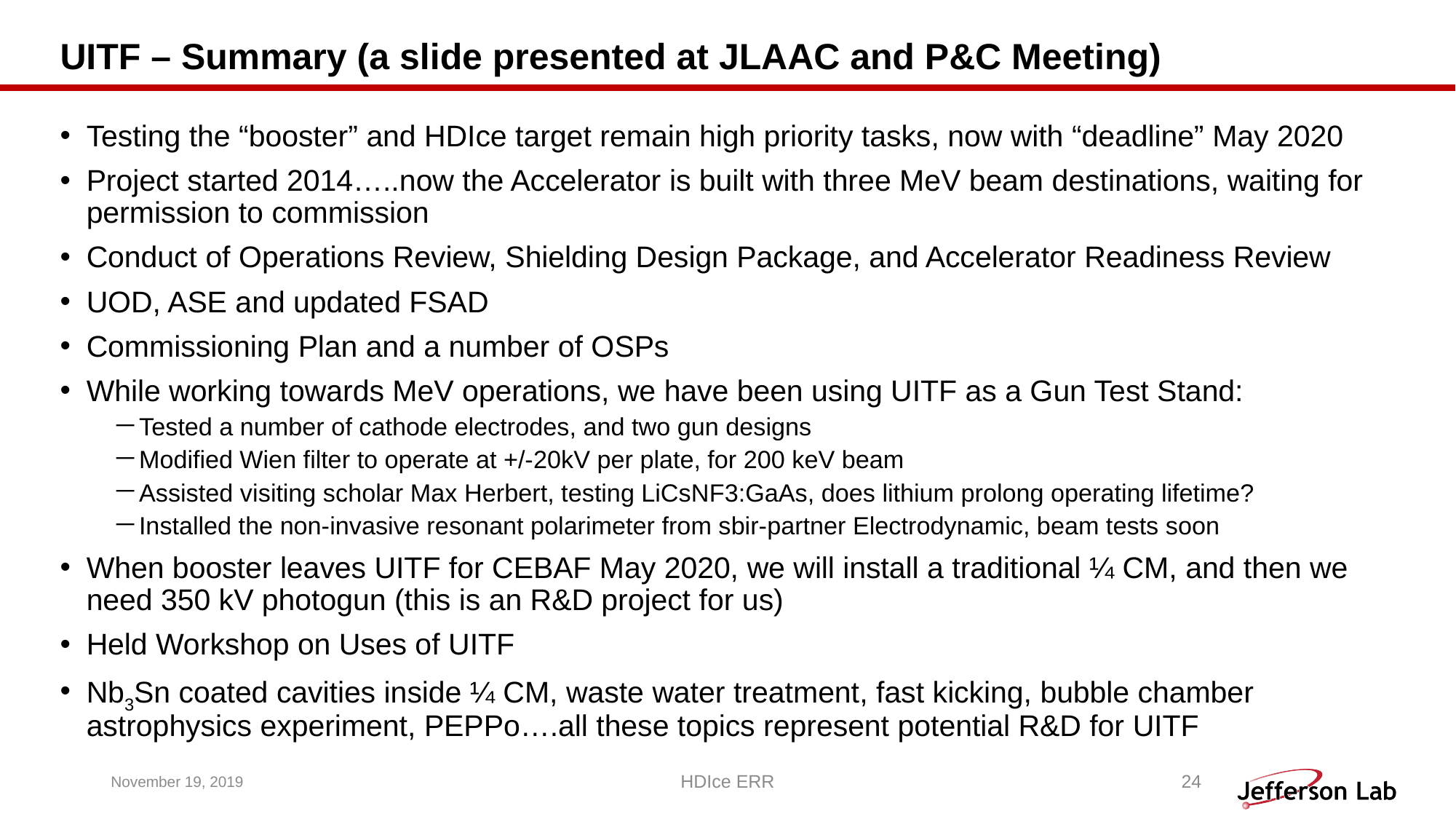

# UITF – Summary (a slide presented at JLAAC and P&C Meeting)
Testing the “booster” and HDIce target remain high priority tasks, now with “deadline” May 2020
Project started 2014…..now the Accelerator is built with three MeV beam destinations, waiting for permission to commission
Conduct of Operations Review, Shielding Design Package, and Accelerator Readiness Review
UOD, ASE and updated FSAD
Commissioning Plan and a number of OSPs
While working towards MeV operations, we have been using UITF as a Gun Test Stand:
Tested a number of cathode electrodes, and two gun designs
Modified Wien filter to operate at +/-20kV per plate, for 200 keV beam
Assisted visiting scholar Max Herbert, testing LiCsNF3:GaAs, does lithium prolong operating lifetime?
Installed the non-invasive resonant polarimeter from sbir-partner Electrodynamic, beam tests soon
When booster leaves UITF for CEBAF May 2020, we will install a traditional ¼ CM, and then we need 350 kV photogun (this is an R&D project for us)
Held Workshop on Uses of UITF
Nb3Sn coated cavities inside ¼ CM, waste water treatment, fast kicking, bubble chamber astrophysics experiment, PEPPo….all these topics represent potential R&D for UITF
November 19, 2019
HDIce ERR
24